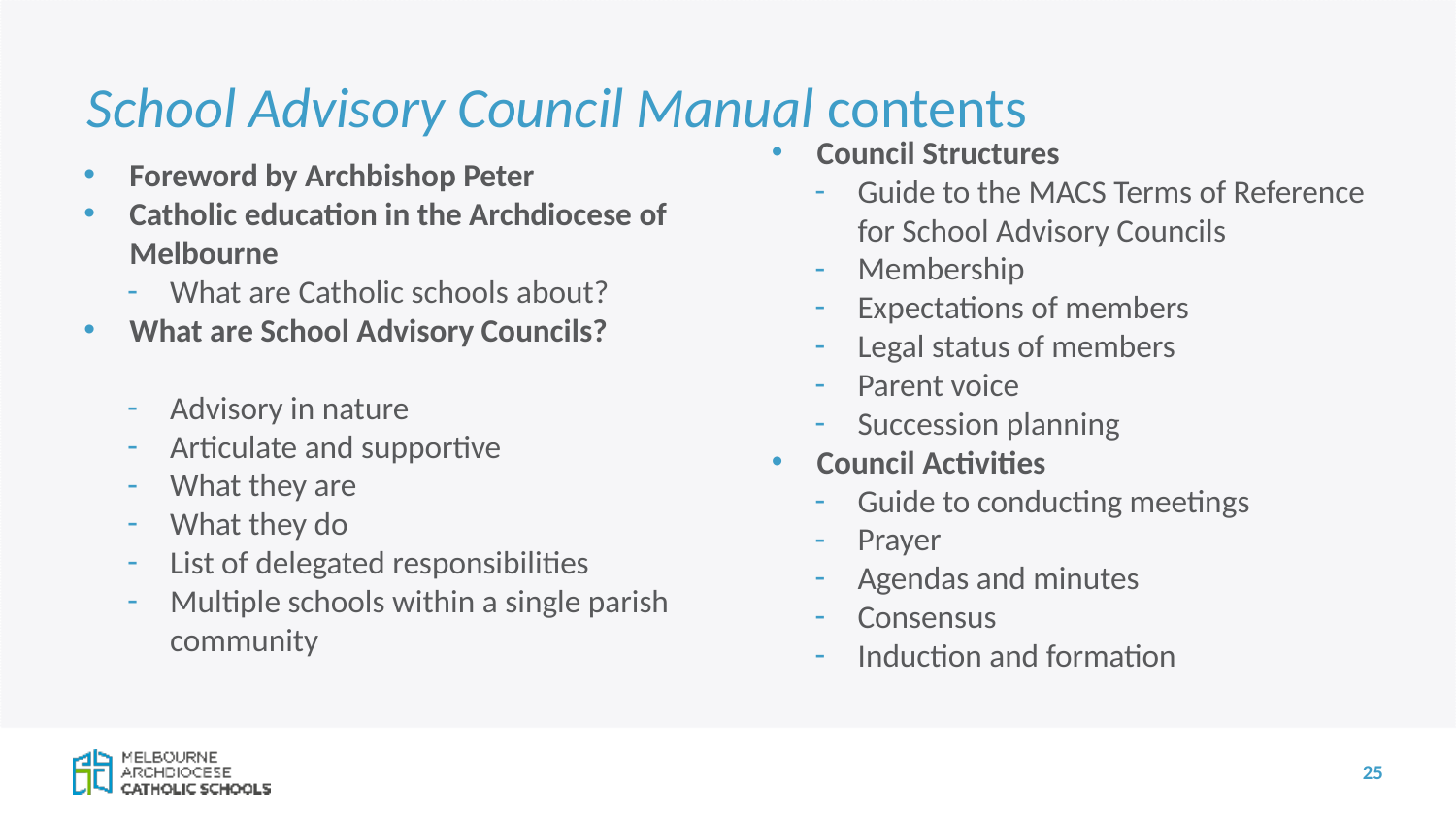

# School Advisory Council Manual contents
Council Structures
Guide to the MACS Terms of Reference for School Advisory Councils
Membership
Expectations of members
Legal status of members
Parent voice
Succession planning
Council Activities
Guide to conducting meetings
Prayer
Agendas and minutes
Consensus
Induction and formation
Foreword by Archbishop Peter
Catholic education in the Archdiocese of Melbourne
What are Catholic schools about?
What are School Advisory Councils?
Advisory in nature
Articulate and supportive
What they are
What they do
List of delegated responsibilities
Multiple schools within a single parish community